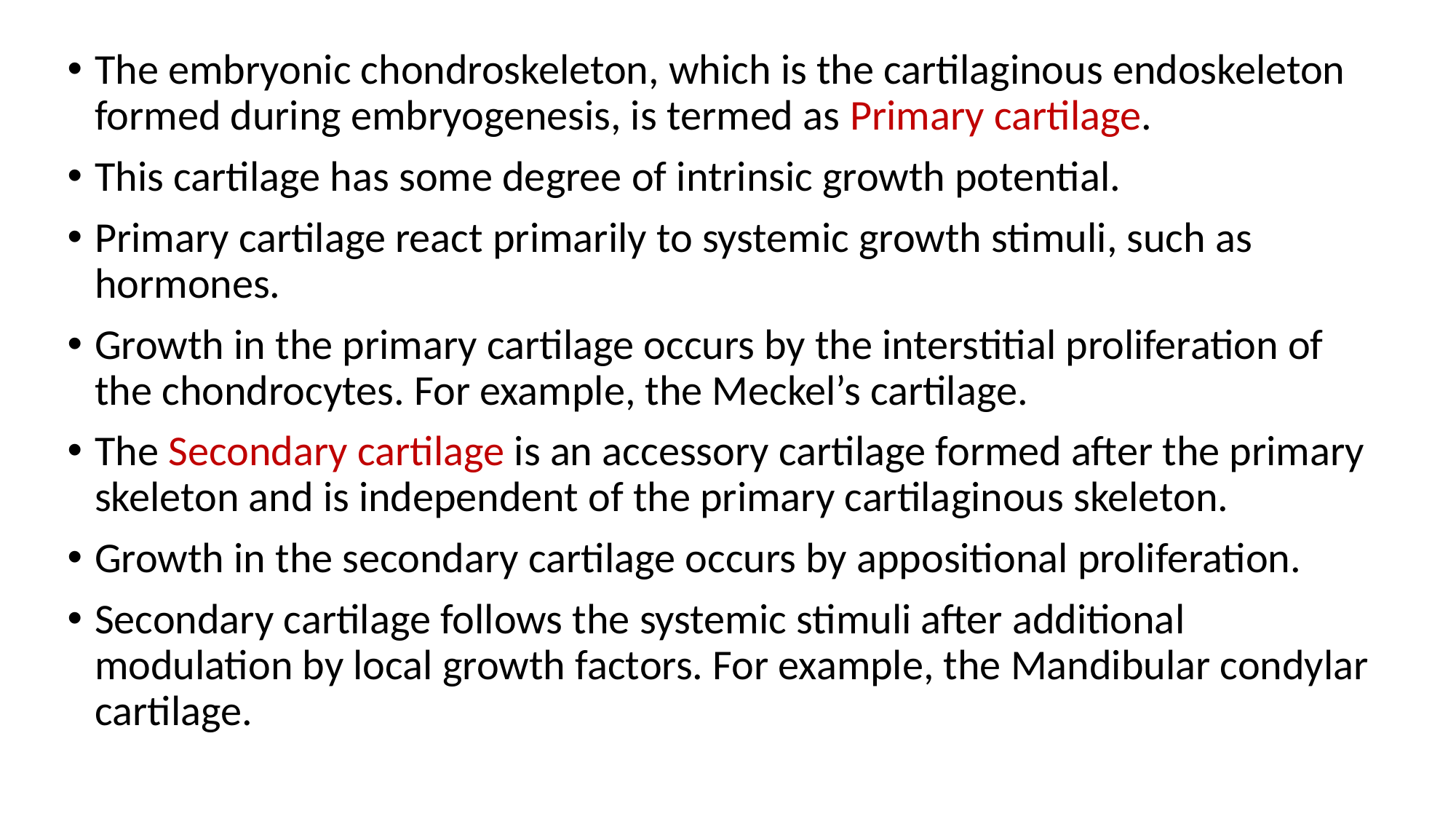

The embryonic chondroskeleton, which is the cartilaginous endoskeleton formed during embryogenesis, is termed as Primary cartilage.
This cartilage has some degree of intrinsic growth potential.
Primary cartilage react primarily to systemic growth stimuli, such as hormones.
Growth in the primary cartilage occurs by the interstitial proliferation of the chondrocytes. For example, the Meckel’s cartilage.
The Secondary cartilage is an accessory cartilage formed after the primary skeleton and is independent of the primary cartilaginous skeleton.
Growth in the secondary cartilage occurs by appositional proliferation.
Secondary cartilage follows the systemic stimuli after additional modulation by local growth factors. For example, the Mandibular condylar cartilage.